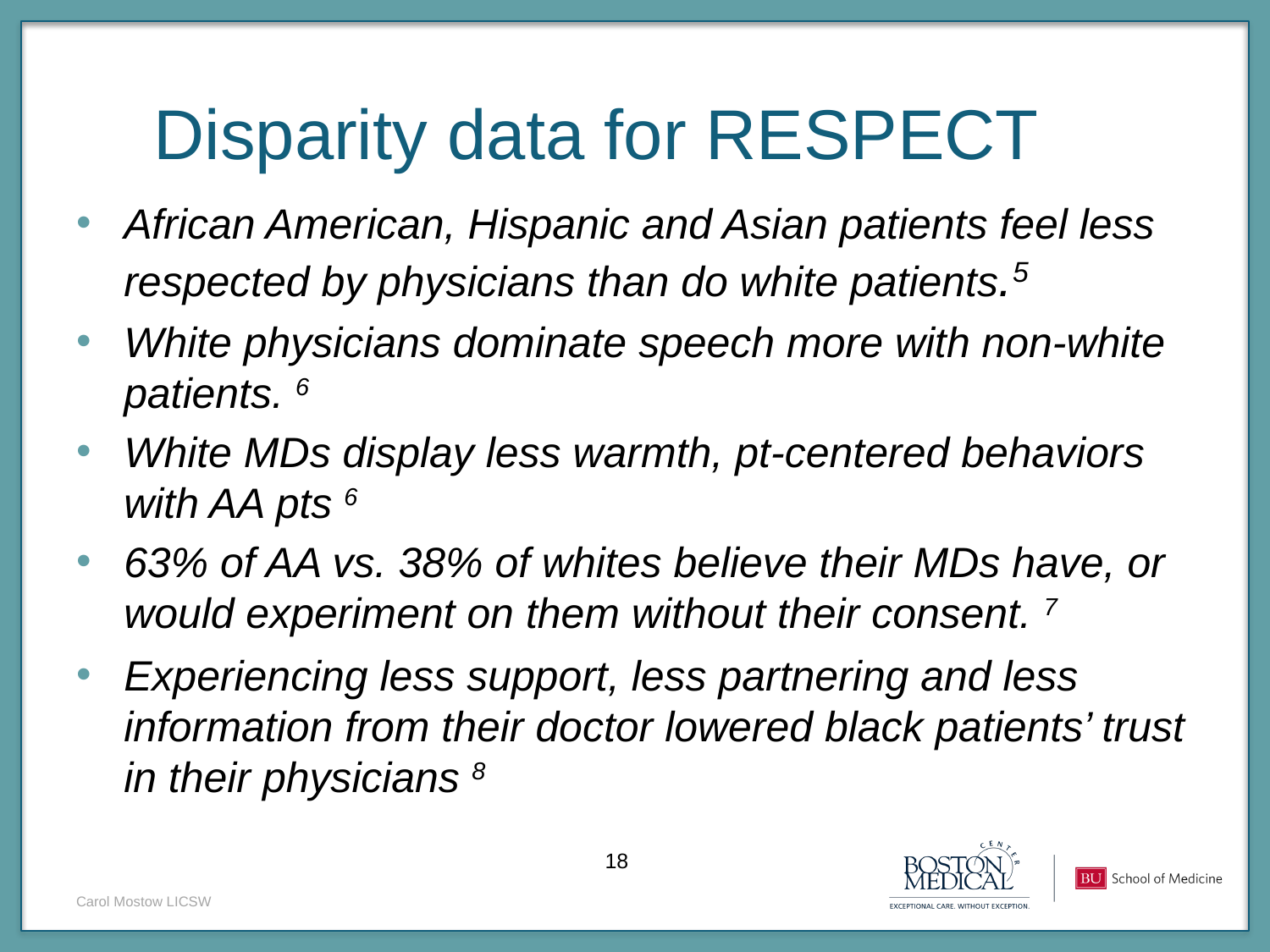

Disparity data for RESPECT
African American, Hispanic and Asian patients feel less respected by physicians than do white patients.5
White physicians dominate speech more with non-white patients. 6
White MDs display less warmth, pt-centered behaviors with AA pts 6
63% of AA vs. 38% of whites believe their MDs have, or would experiment on them without their consent. 7
Experiencing less support, less partnering and less information from their doctor lowered black patients’ trust in their physicians 8

Carol Mostow LICSW
18